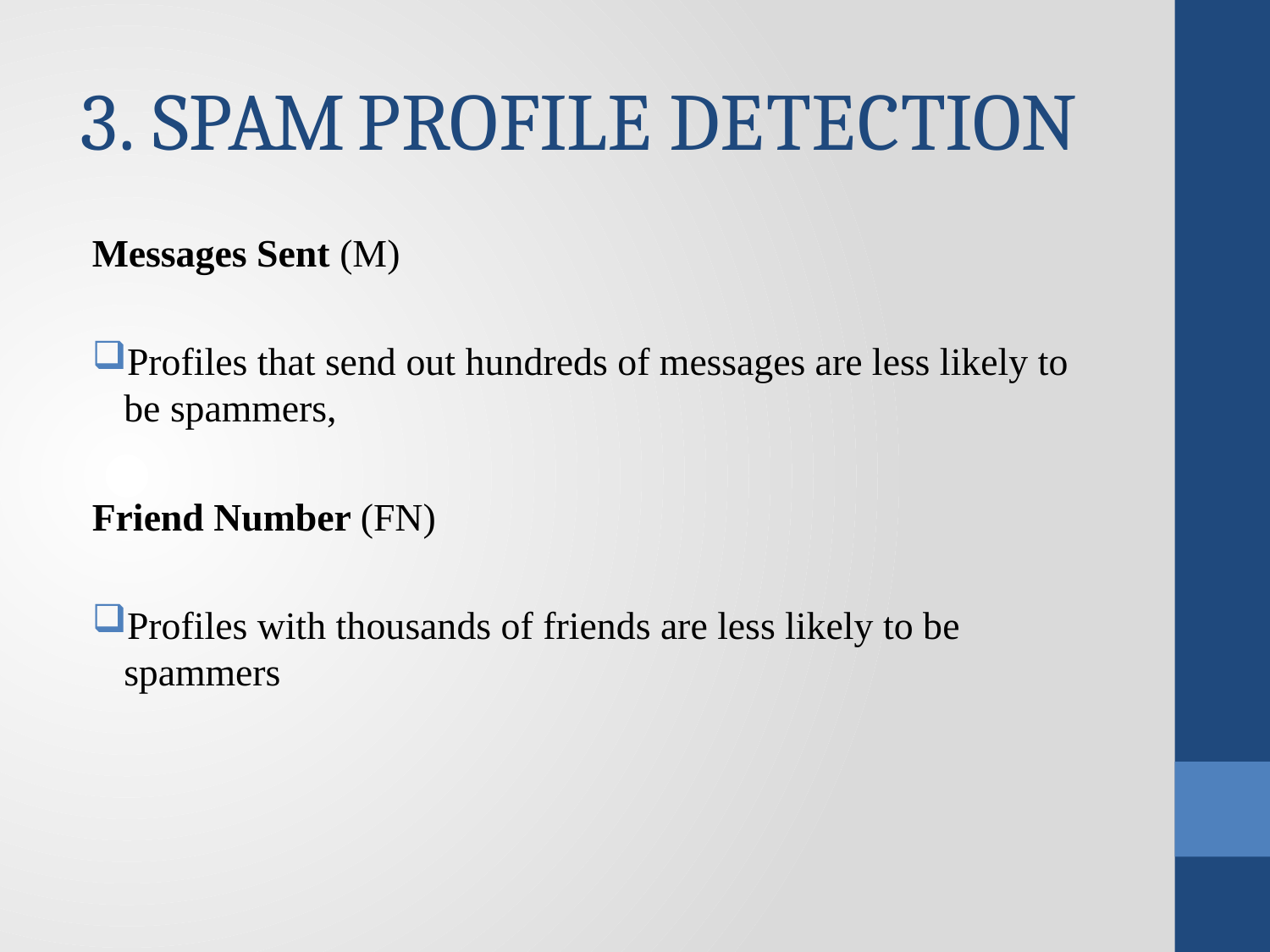

# 3. SPAM PROFILE DETECTION
Messages Sent (M)

Profiles that send out hundreds of messages are less likely to be spammers,

Friend Number (FN)

Profiles with thousands of friends are less likely to be spammers